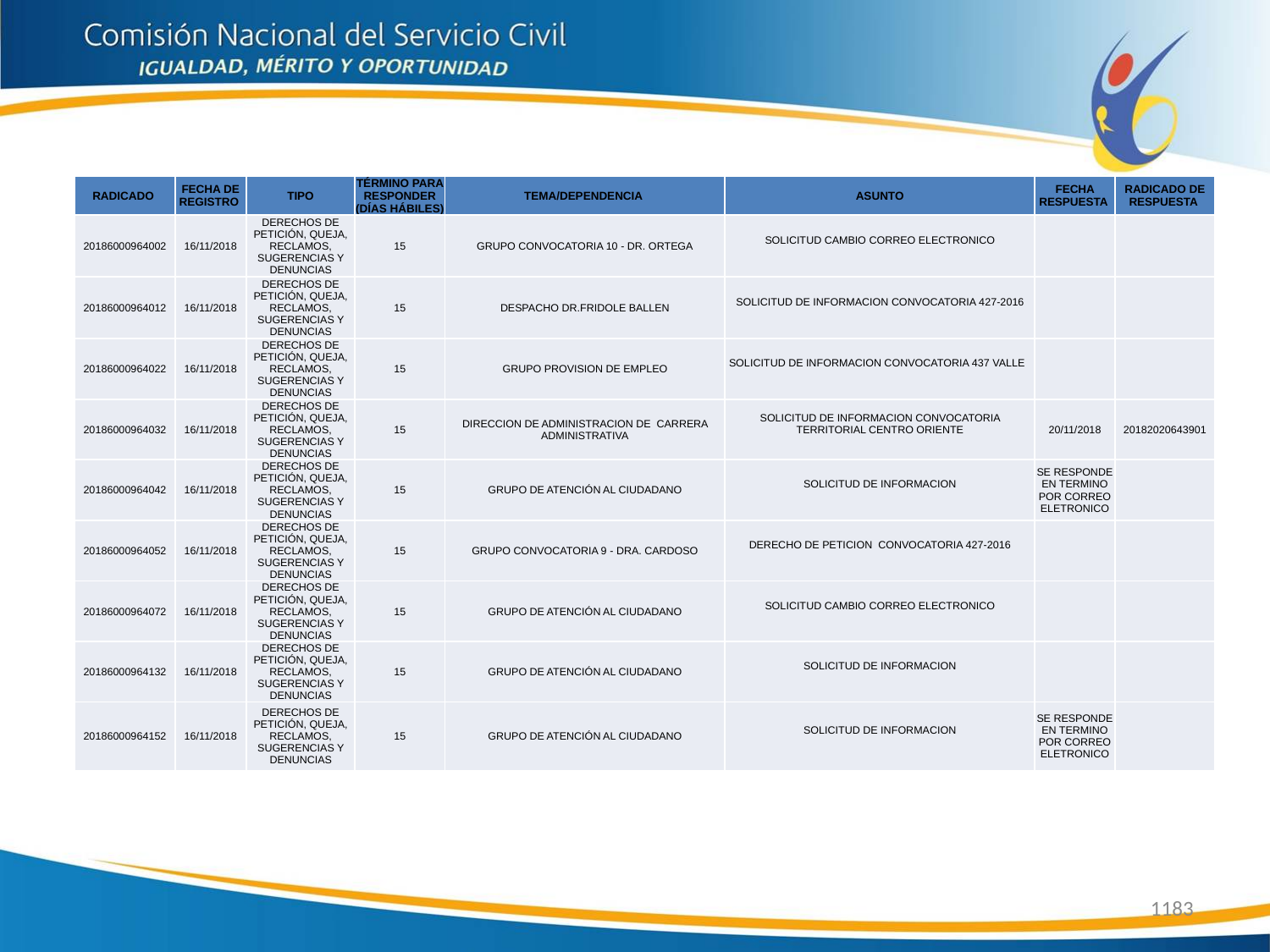

| RADICADO | FECHA DE REGISTRO | TIPO | TÉRMINO PARA RESPONDER (DÍAS HÁBILES) | TEMA/DEPENDENCIA | ASUNTO | FECHA RESPUESTA | RADICADO DE RESPUESTA |
| --- | --- | --- | --- | --- | --- | --- | --- |
| 20186000964002 | 16/11/2018 | DERECHOS DE PETICIÓN, QUEJA, RECLAMOS, SUGERENCIAS Y DENUNCIAS | 15 | GRUPO CONVOCATORIA 10 - DR. ORTEGA | SOLICITUD CAMBIO CORREO ELECTRONICO |  |  |
| 20186000964012 | 16/11/2018 | DERECHOS DE PETICIÓN, QUEJA, RECLAMOS, SUGERENCIAS Y DENUNCIAS | 15 | DESPACHO DR.FRIDOLE BALLEN | SOLICITUD DE INFORMACION CONVOCATORIA 427-2016 |  |  |
| 20186000964022 | 16/11/2018 | DERECHOS DE PETICIÓN, QUEJA, RECLAMOS, SUGERENCIAS Y DENUNCIAS | 15 | GRUPO PROVISION DE EMPLEO | SOLICITUD DE INFORMACION CONVOCATORIA 437 VALLE |  |  |
| 20186000964032 | 16/11/2018 | DERECHOS DE PETICIÓN, QUEJA, RECLAMOS, SUGERENCIAS Y DENUNCIAS | 15 | DIRECCION DE ADMINISTRACION DE CARRERA ADMINISTRATIVA | SOLICITUD DE INFORMACION CONVOCATORIA TERRITORIAL CENTRO ORIENTE | 20/11/2018 | 20182020643901 |
| 20186000964042 | 16/11/2018 | DERECHOS DE PETICIÓN, QUEJA, RECLAMOS, SUGERENCIAS Y DENUNCIAS | 15 | GRUPO DE ATENCIÓN AL CIUDADANO | SOLICITUD DE INFORMACION | SE RESPONDE EN TERMINO POR CORREO ELETRONICO |  |
| 20186000964052 | 16/11/2018 | DERECHOS DE PETICIÓN, QUEJA, RECLAMOS, SUGERENCIAS Y DENUNCIAS | 15 | GRUPO CONVOCATORIA 9 - DRA. CARDOSO | DERECHO DE PETICION CONVOCATORIA 427-2016 |  |  |
| 20186000964072 | 16/11/2018 | DERECHOS DE PETICIÓN, QUEJA, RECLAMOS, SUGERENCIAS Y DENUNCIAS | 15 | GRUPO DE ATENCIÓN AL CIUDADANO | SOLICITUD CAMBIO CORREO ELECTRONICO |  |  |
| 20186000964132 | 16/11/2018 | DERECHOS DE PETICIÓN, QUEJA, RECLAMOS, SUGERENCIAS Y DENUNCIAS | 15 | GRUPO DE ATENCIÓN AL CIUDADANO | SOLICITUD DE INFORMACION |  |  |
| 20186000964152 | 16/11/2018 | DERECHOS DE PETICIÓN, QUEJA, RECLAMOS, SUGERENCIAS Y DENUNCIAS | 15 | GRUPO DE ATENCIÓN AL CIUDADANO | SOLICITUD DE INFORMACION | SE RESPONDE EN TERMINO POR CORREO ELETRONICO |  |
1183